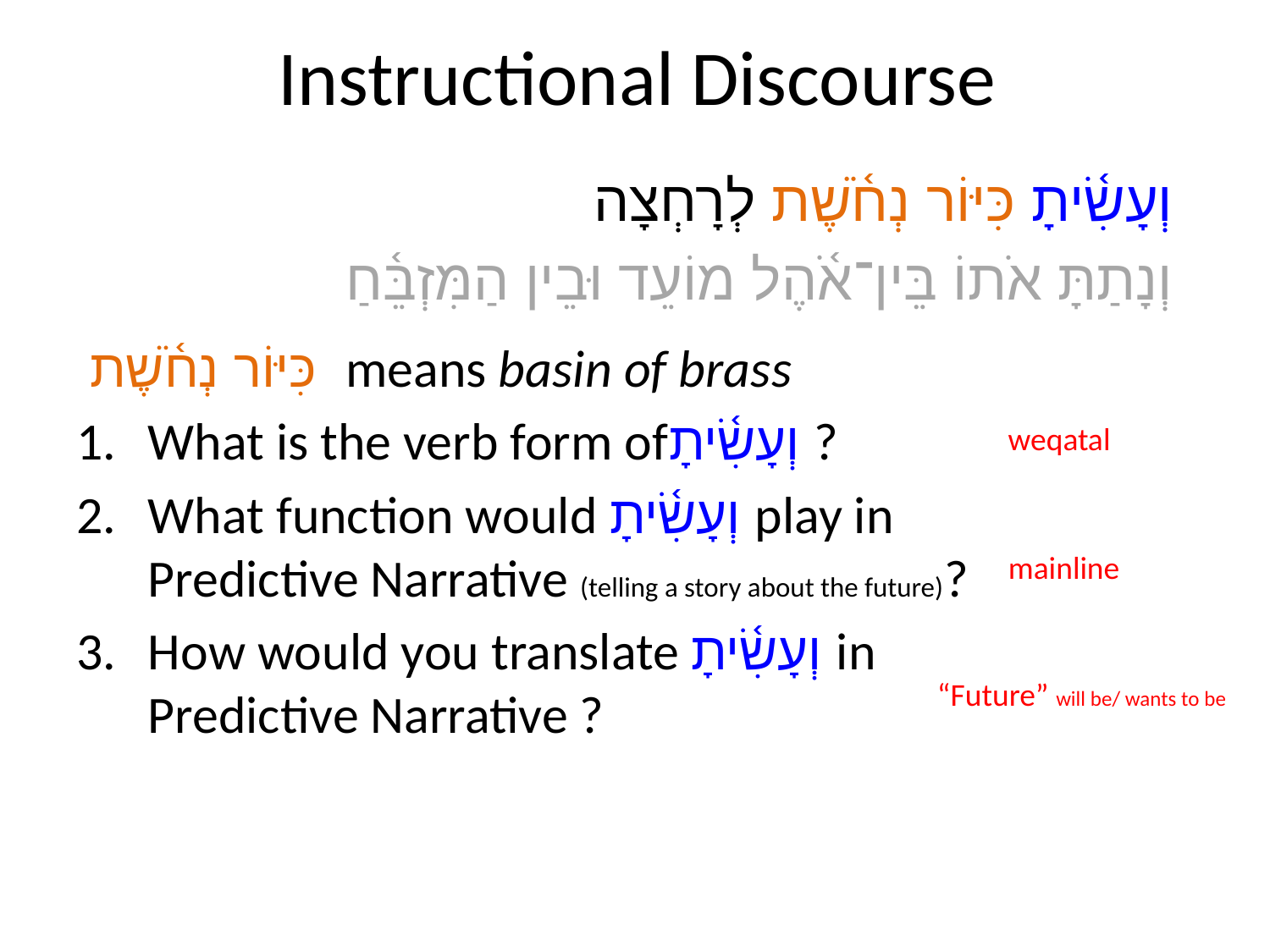

# Instructional Discourse
וְעָשִׂ֫יתָ כִּיּוֹר נְחֹ֫שֶׁת לְרָחְצָה
וְנָתַתָּ אֹתוֹ בֵּין־אֹ֫הֶל מוֹעֵד וּבֵין הַמִּזְבֵּ֫חַ
 כִּיּוֹר נְחֹ֫שֶׁת  means basin of brass
What is the verb form ofוְעָשִׂ֫יתָ ?
What function would וְעָשִׂ֫יתָ play in
Predictive Narrative (telling a story about the future)?
How would you translate וְעָשִׂ֫יתָ in
Predictive Narrative ?

weqatal
mainline
“Future” will be/ wants to be